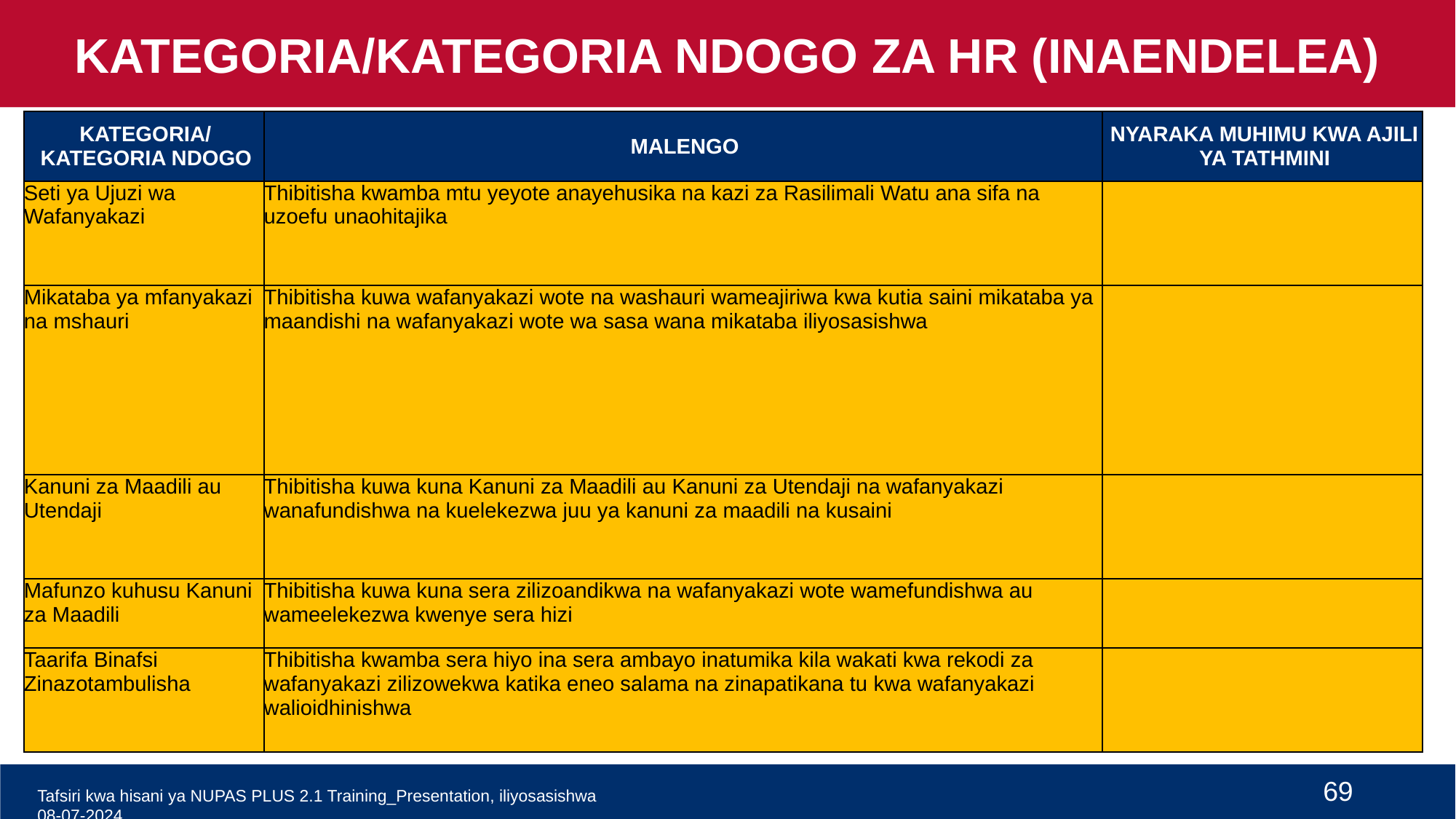

KATEGORIA/KATEGORIA NDOGO ZA HR (INAENDELEA)
| KATEGORIA/ KATEGORIA NDOGO | MALENGO | NYARAKA MUHIMU KWA AJILI YA TATHMINI |
| --- | --- | --- |
| Seti ya Ujuzi wa Wafanyakazi | Thibitisha kwamba mtu yeyote anayehusika na kazi za Rasilimali Watu ana sifa na uzoefu unaohitajika |  |
| Mikataba ya mfanyakazi na mshauri | Thibitisha kuwa wafanyakazi wote na washauri wameajiriwa kwa kutia saini mikataba ya maandishi na wafanyakazi wote wa sasa wana mikataba iliyosasishwa |  |
| Kanuni za Maadili au Utendaji | Thibitisha kuwa kuna Kanuni za Maadili au Kanuni za Utendaji na wafanyakazi wanafundishwa na kuelekezwa juu ya kanuni za maadili na kusaini |  |
| Mafunzo kuhusu Kanuni za Maadili | Thibitisha kuwa kuna sera zilizoandikwa na wafanyakazi wote wamefundishwa au wameelekezwa kwenye sera hizi |  |
| Taarifa Binafsi Zinazotambulisha | Thibitisha kwamba sera hiyo ina sera ambayo inatumika kila wakati kwa rekodi za wafanyakazi zilizowekwa katika eneo salama na zinapatikana tu kwa wafanyakazi walioidhinishwa |  |

69
Tafsiri kwa hisani ya NUPAS PLUS 2.1 Training_Presentation, iliyosasishwa 08-07-2024